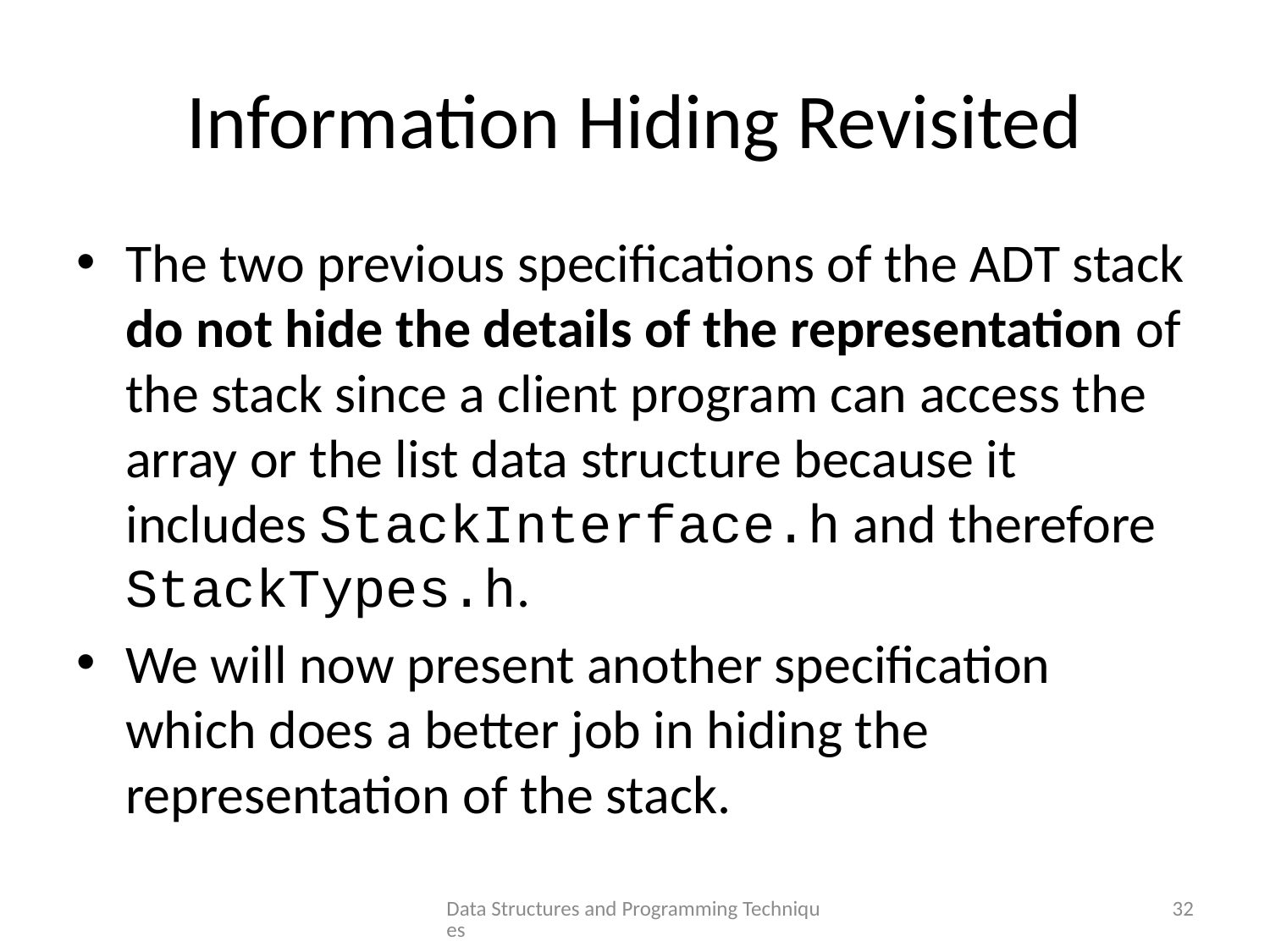

# Information Hiding Revisited
The two previous specifications of the ADT stack do not hide the details of the representation of the stack since a client program can access the array or the list data structure because it includes StackInterface.h and therefore StackTypes.h.
We will now present another specification which does a better job in hiding the representation of the stack.
Data Structures and Programming Techniques
32